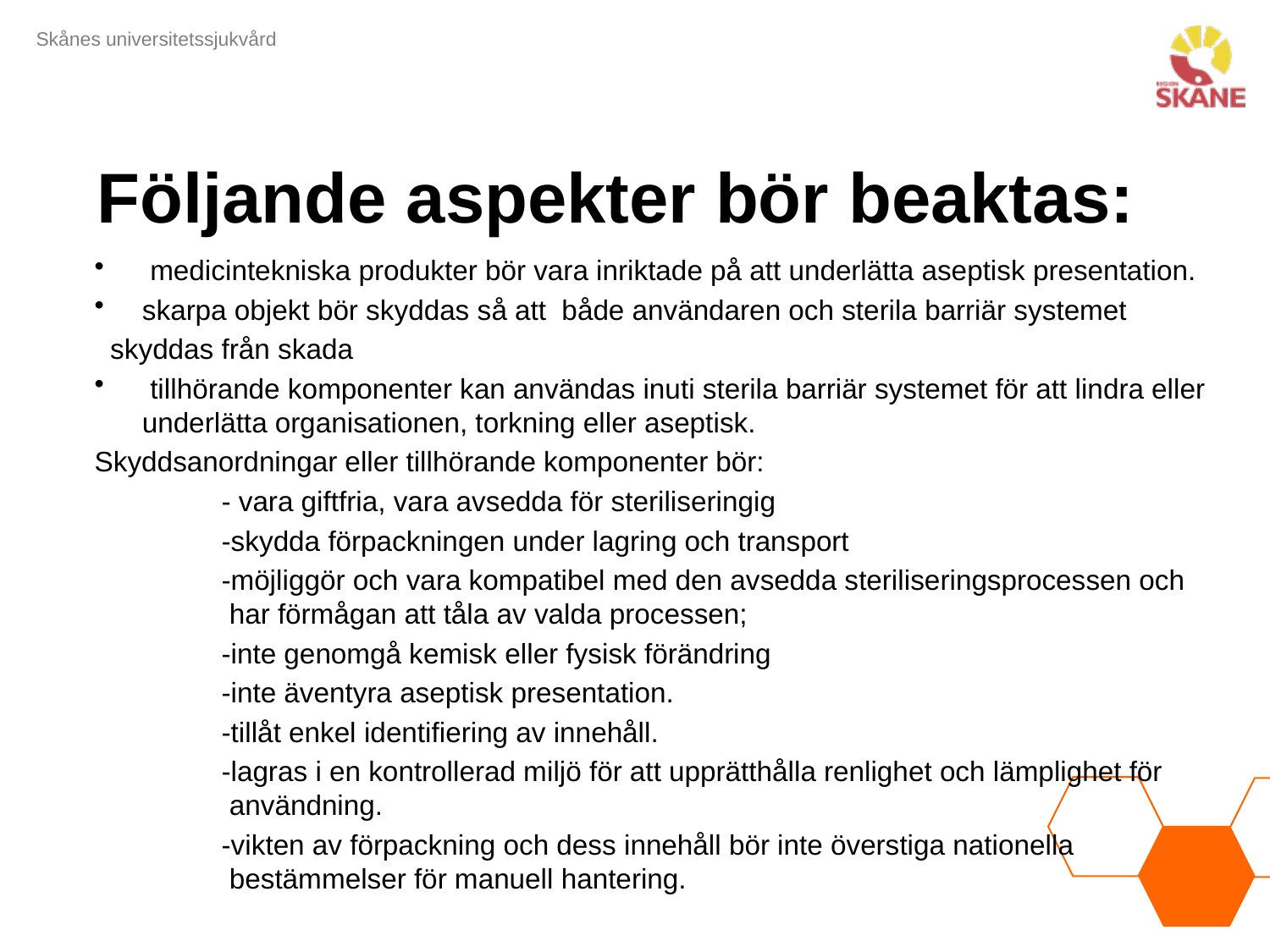

# Följande aspekter bör beaktas:
 medicintekniska produkter bör vara inriktade på att underlätta aseptisk presentation.
skarpa objekt bör skyddas så att  både användaren och sterila barriär systemet
  skyddas från skada
 tillhörande komponenter kan användas inuti sterila barriär systemet för att lindra eller underlätta organisationen, torkning eller aseptisk.
Skyddsanordningar eller tillhörande komponenter bör:
	- vara giftfria, vara avsedda för steriliseringig
	-skydda förpackningen under lagring och transport
	-möjliggör och vara kompatibel med den avsedda steriliseringsprocessen och 	 har förmågan att tåla av valda processen;
	-inte genomgå kemisk eller fysisk förändring
	-inte äventyra aseptisk presentation.
	-tillåt enkel identifiering av innehåll.
	-lagras i en kontrollerad miljö för att upprätthålla renlighet och lämplighet för 	 användning.
	-vikten av förpackning och dess innehåll bör inte överstiga nationella 	 	 bestämmelser för manuell hantering.